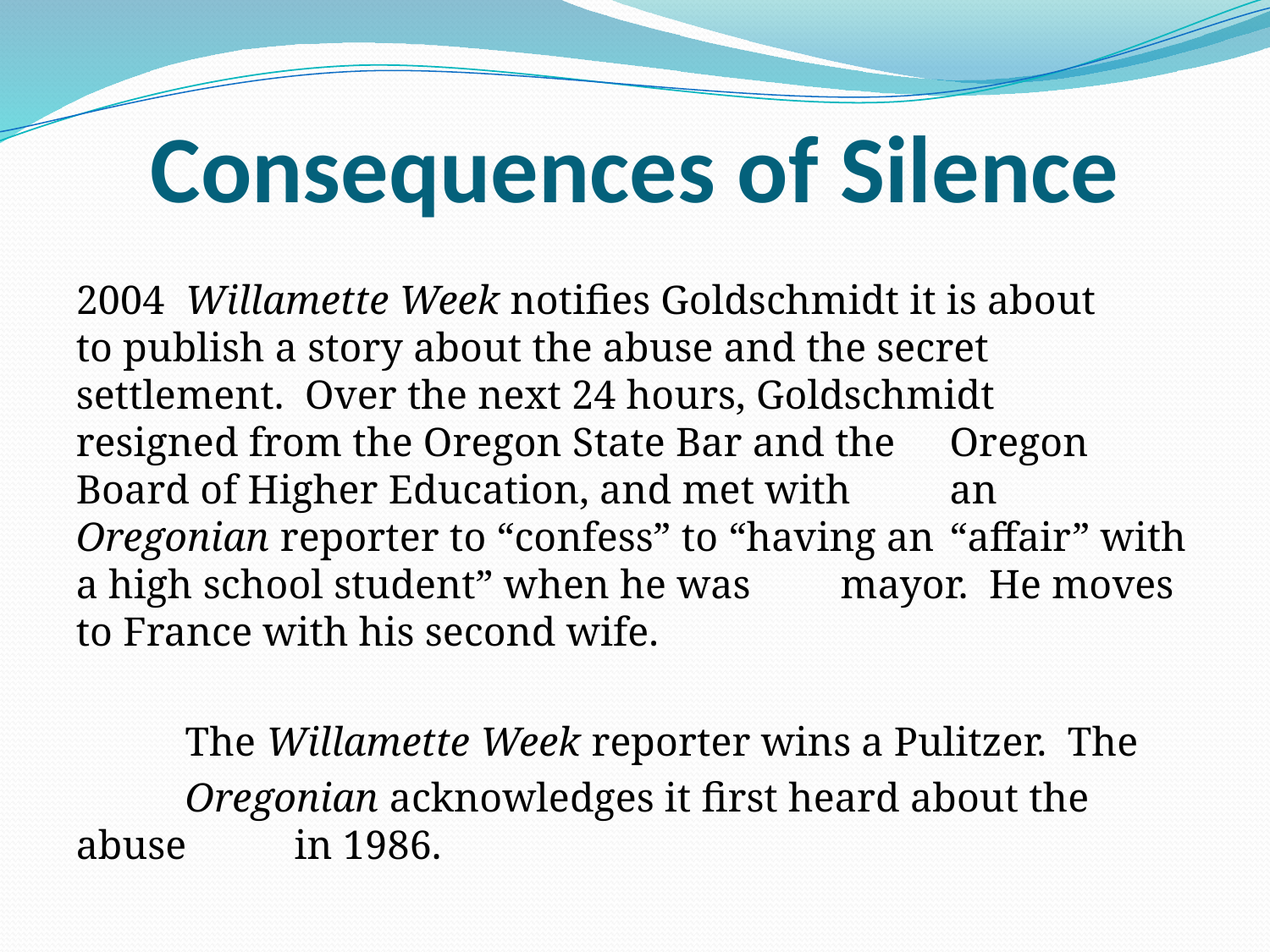

# Consequences of Silence
2004	Willamette Week notifies Goldschmidt it is about 	to publish a story about the abuse and the secret 	settlement.  Over the next 24 hours, Goldschmidt 	resigned from the Oregon State Bar and the 	Oregon Board of Higher Education, and met with 	an Oregonian reporter to “confess” to “having an 	“affair” with a high school student” when he was 	mayor.  He moves to France with his second wife.

	The Willamette Week reporter wins a Pulitzer.  The
	Oregonian acknowledges it first heard about the abuse 	in 1986.